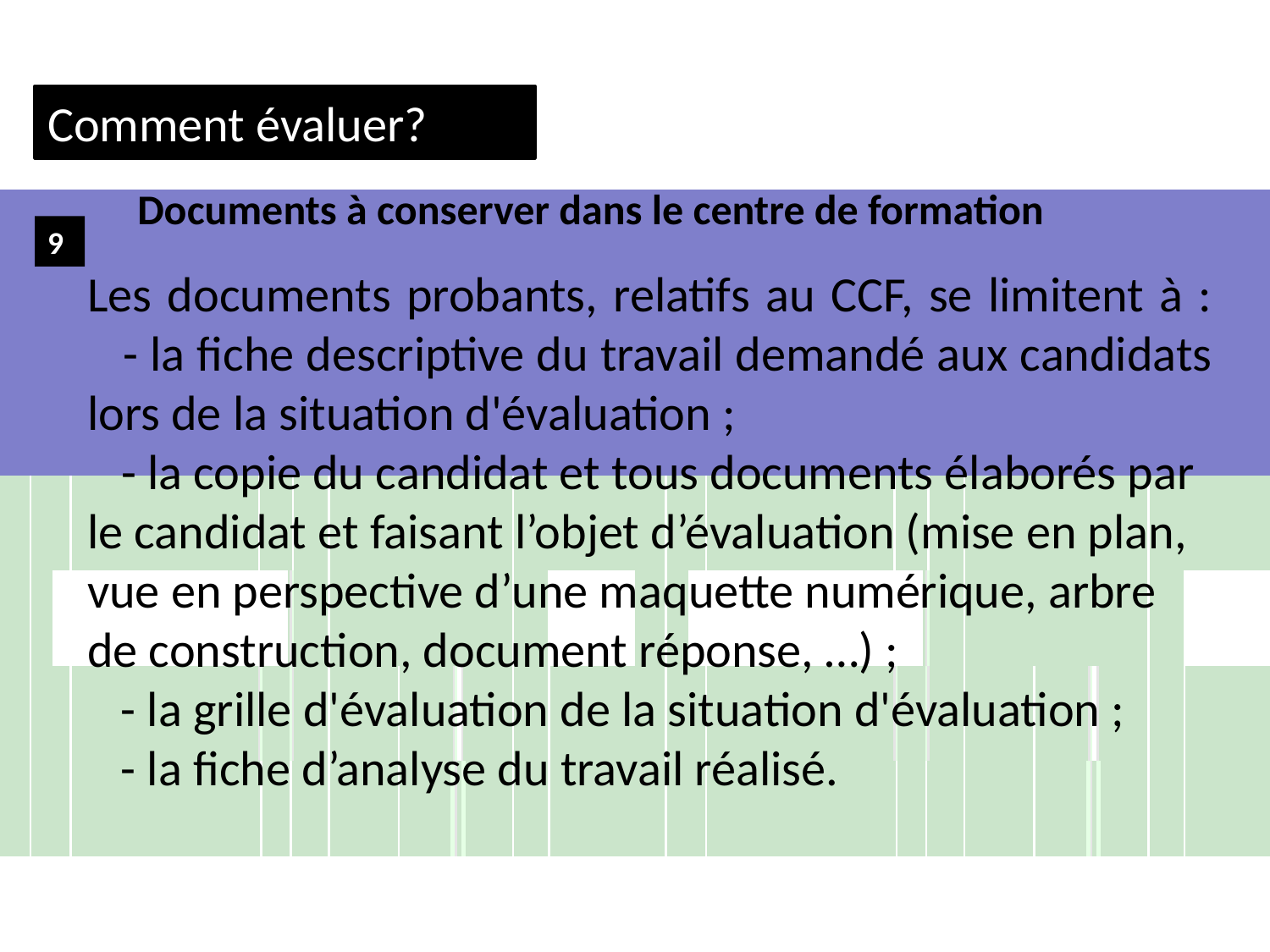

Comment évaluer?
Documents à conserver dans le centre de formation
9
Les documents probants, relatifs au CCF, se limitent à :
   - la fiche descriptive du travail demandé aux candidats lors de la situation d'évaluation ;
   - la copie du candidat et tous documents élaborés par le candidat et faisant l’objet d’évaluation (mise en plan, vue en perspective d’une maquette numérique, arbre de construction, document réponse, …) ;
   - la grille d'évaluation de la situation d'évaluation ;
   - la fiche d’analyse du travail réalisé.